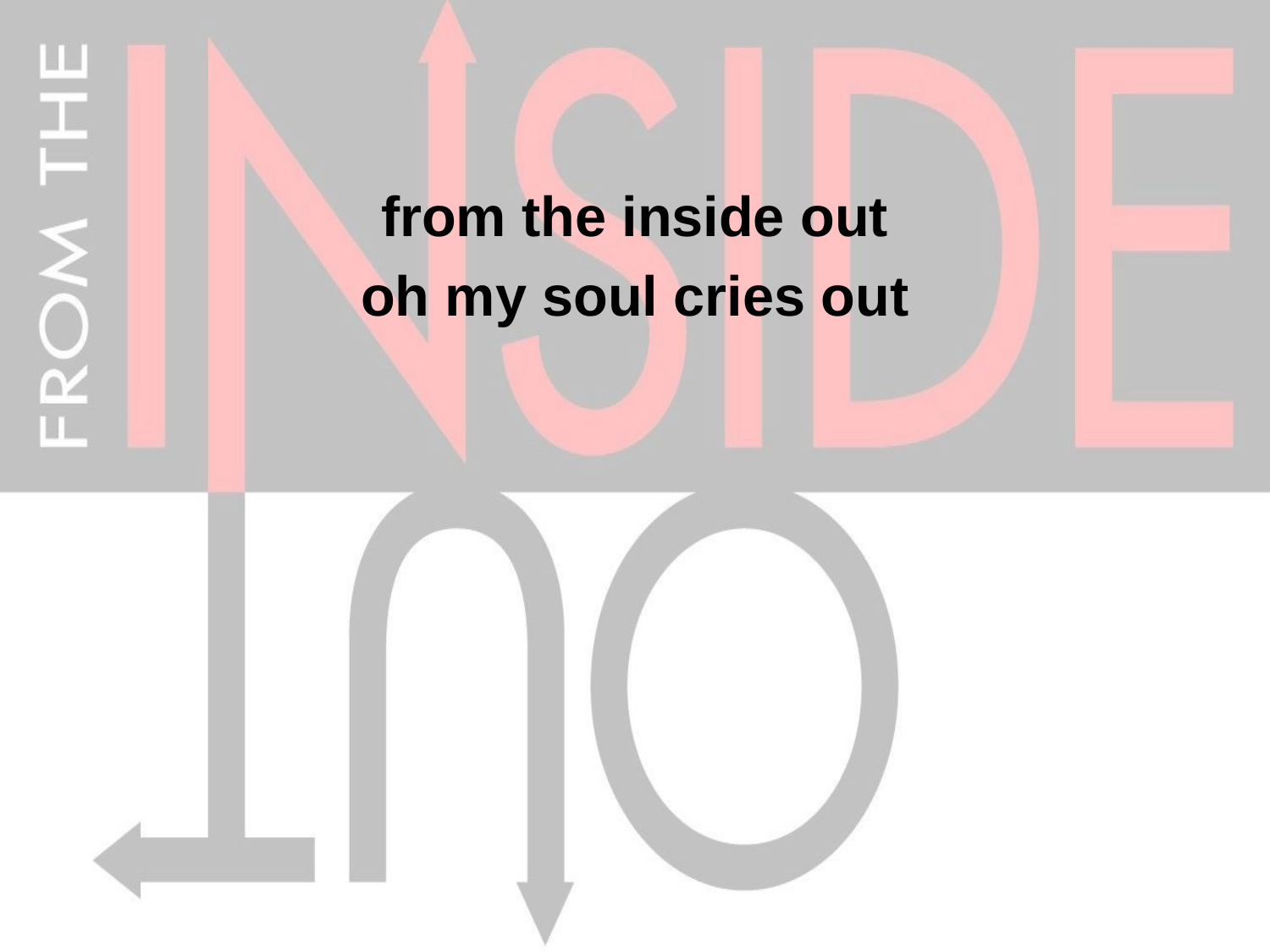

from the inside out
oh my soul cries out